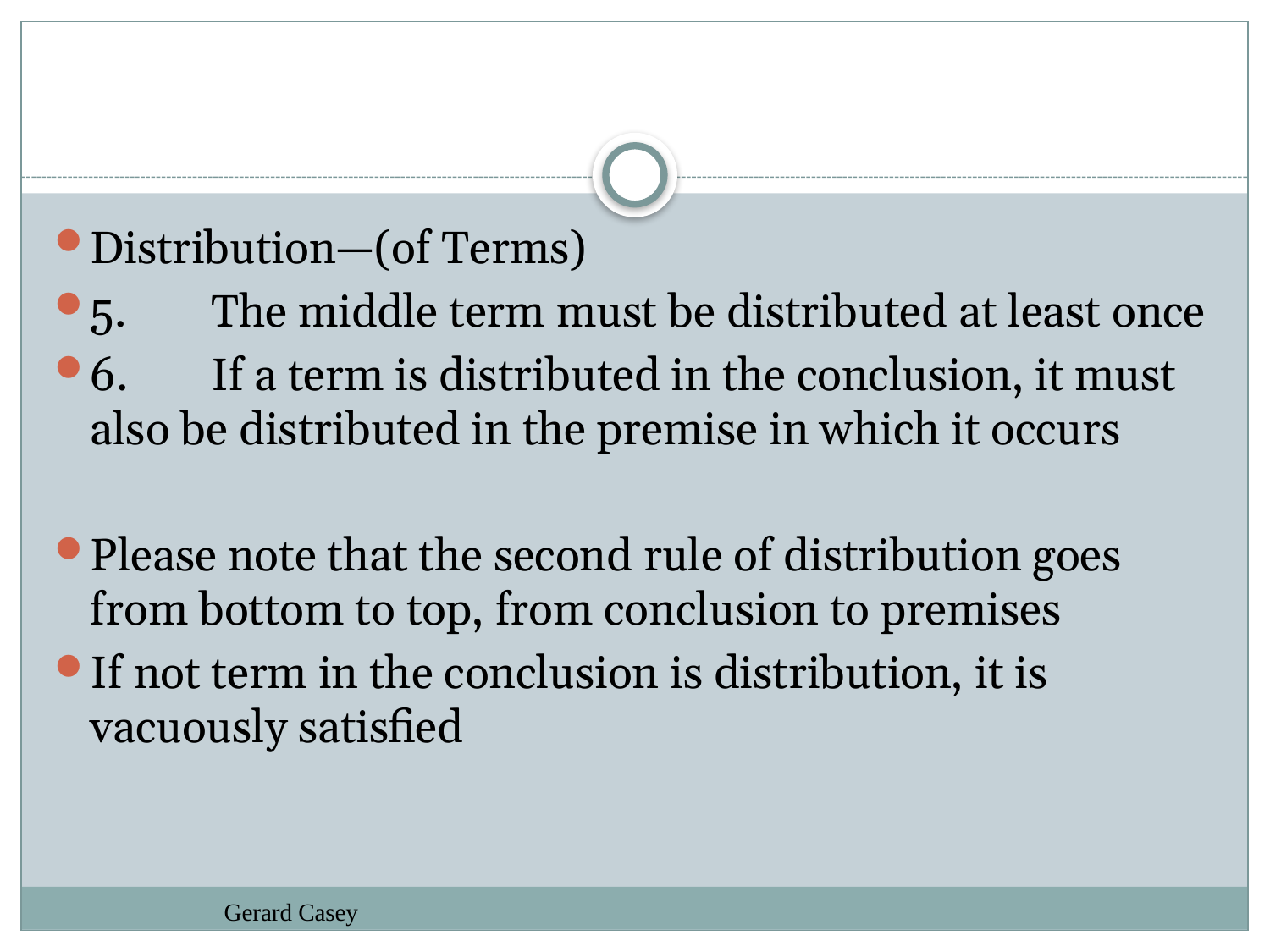

#
Distribution—(of Terms)
5.	The middle term must be distributed at least once
6.	If a term is distributed in the conclusion, it must also be distributed in the premise in which it occurs

Please note that the second rule of distribution goes from bottom to top, from conclusion to premises
If not term in the conclusion is distribution, it is vacuously satisfied
Gerard Casey